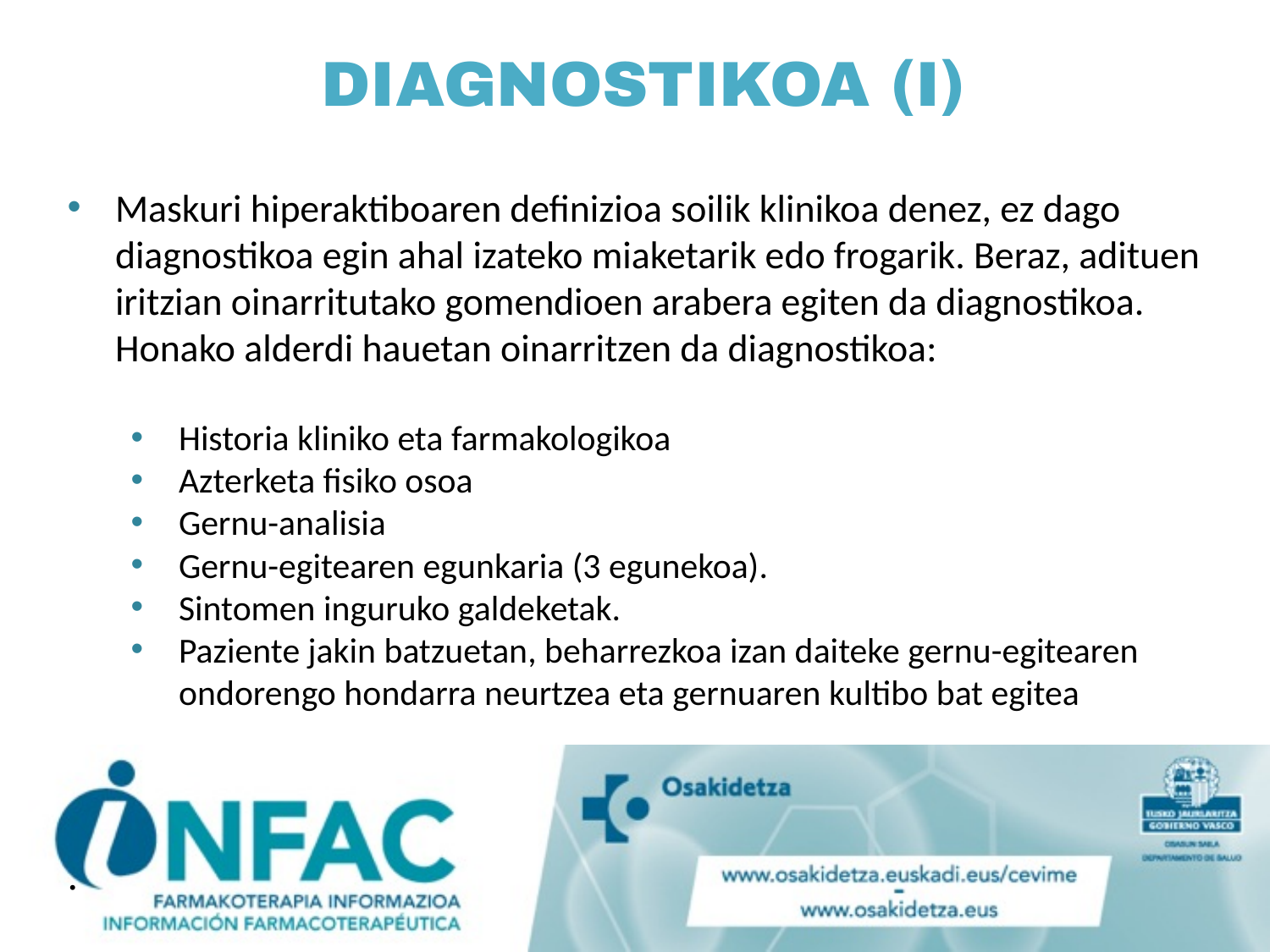

# DIAGNOSTIKOA (i)

Maskuri hiperaktiboaren definizioa soilik klinikoa denez, ez dago diagnostikoa egin ahal izateko miaketarik edo frogarik. Beraz, adituen iritzian oinarritutako gomendioen arabera egiten da diagnostikoa. Honako alderdi hauetan oinarritzen da diagnostikoa:

Historia kliniko eta farmakologikoa
Azterketa fisiko osoa
Gernu-analisia
Gernu-egitearen egunkaria (3 egunekoa).
Sintomen inguruko galdeketak.
Paziente jakin batzuetan, beharrezkoa izan daiteke gernu-egitearen ondorengo hondarra neurtzea eta gernuaren kultibo bat egitea

.